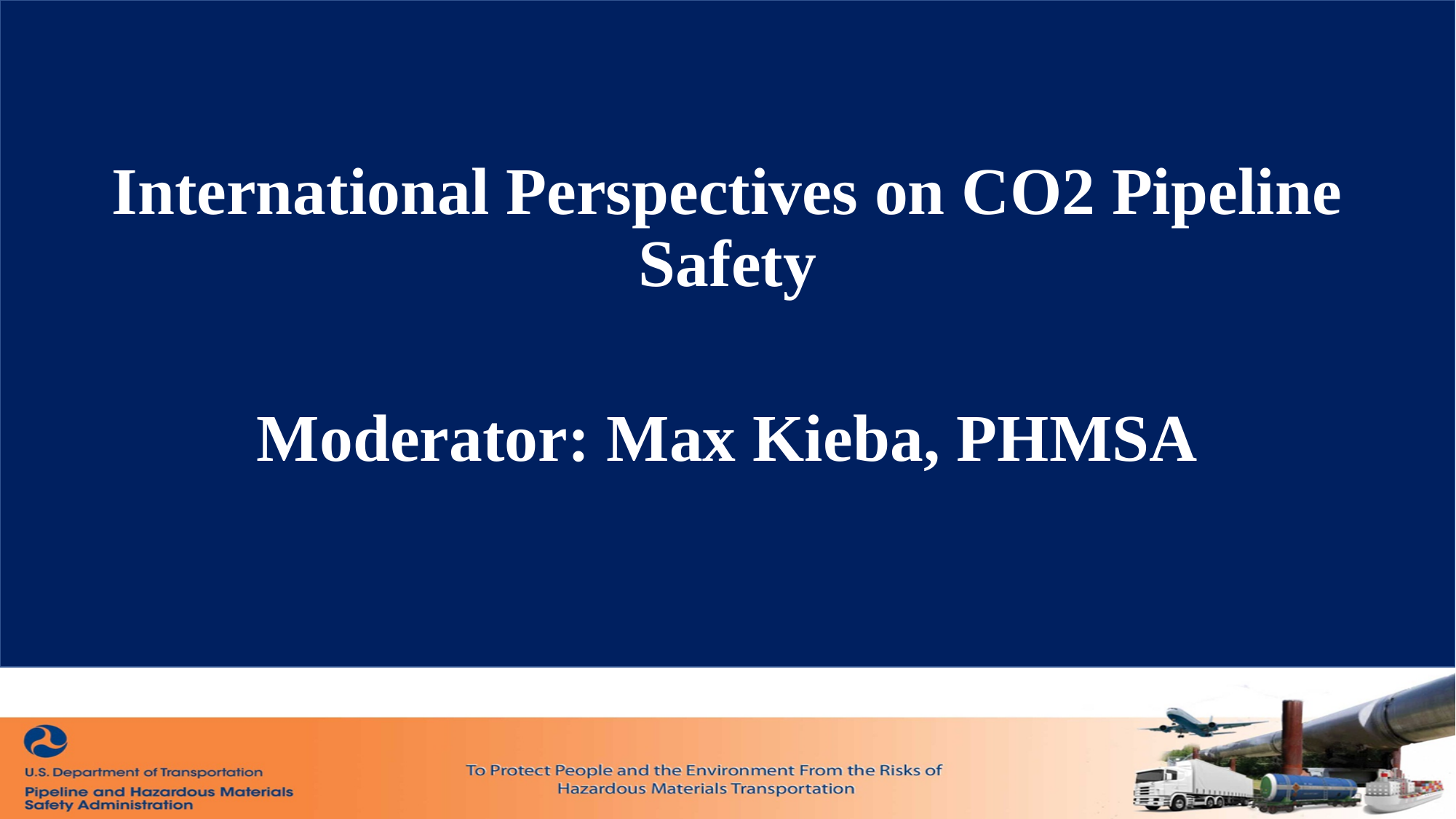

International Perspectives on CO2 Pipeline Safety

Moderator: Max Kieba, PHMSA